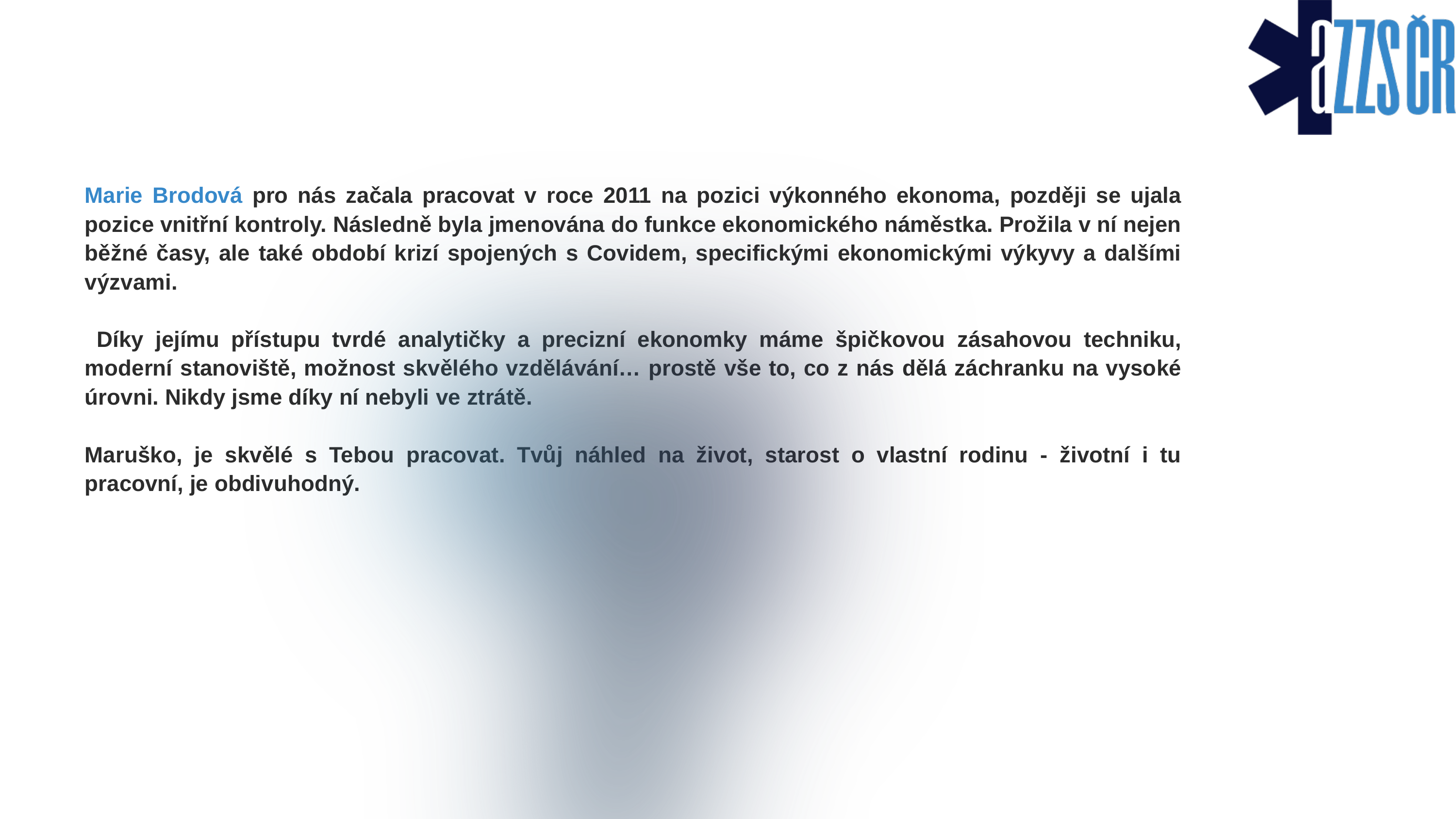

Marie Brodová pro nás začala pracovat v roce 2011 na pozici výkonného ekonoma, později se ujala pozice vnitřní kontroly. Následně byla jmenována do funkce ekonomického náměstka. Prožila v ní nejen běžné časy, ale také období krizí spojených s Covidem, specifickými ekonomickými výkyvy a dalšími výzvami.

 Díky jejímu přístupu tvrdé analytičky a precizní ekonomky máme špičkovou zásahovou techniku, moderní stanoviště, možnost skvělého vzdělávání… prostě vše to, co z nás dělá záchranku na vysoké úrovni. Nikdy jsme díky ní nebyli ve ztrátě.

Maruško, je skvělé s Tebou pracovat. Tvůj náhled na život, starost o vlastní rodinu - životní i tu pracovní, je obdivuhodný.